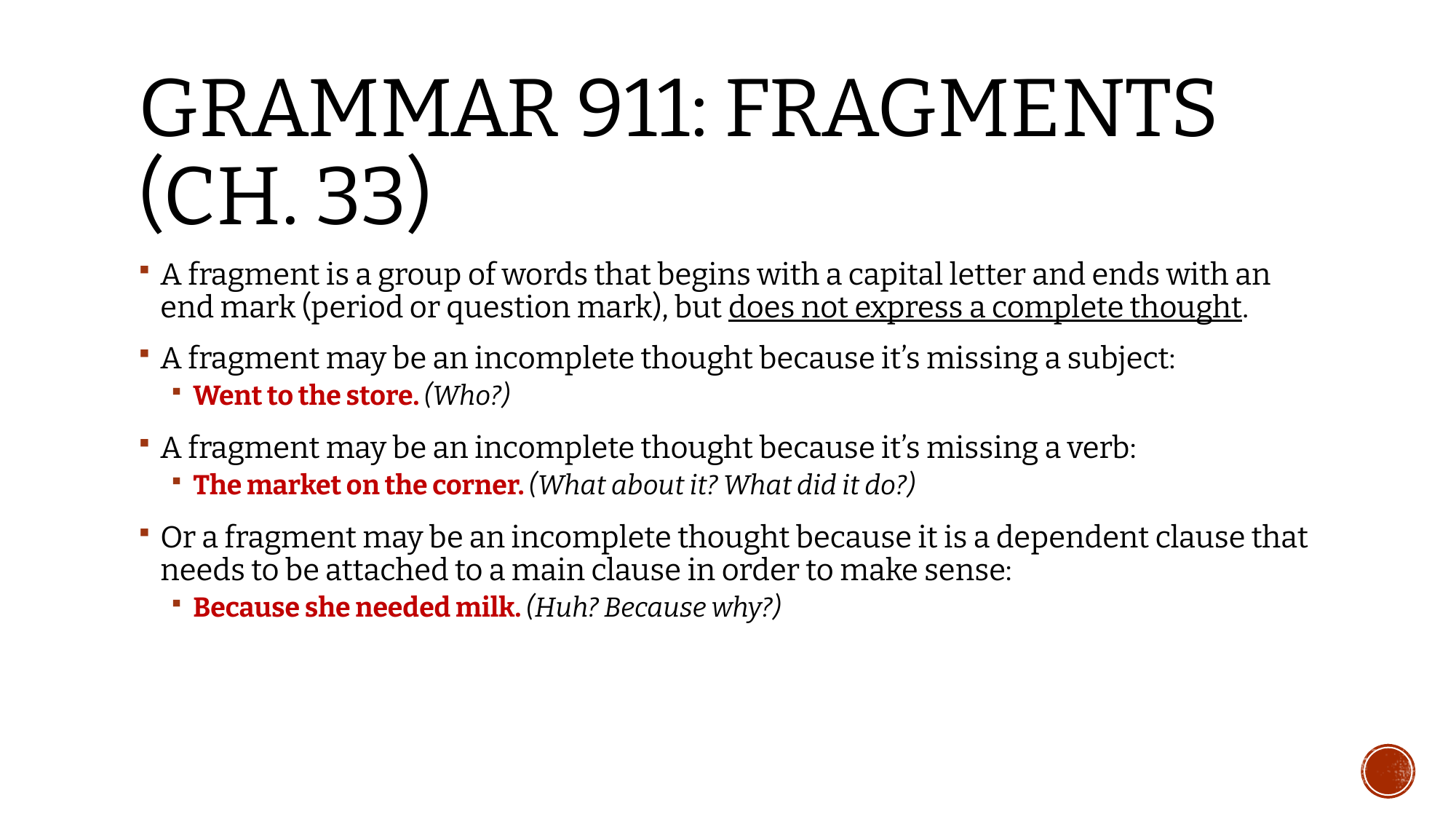

# Grammar 911: Fragments (ch. 33)
A fragment is a group of words that begins with a capital letter and ends with an end mark (period or question mark), but does not express a complete thought.
A fragment may be an incomplete thought because it’s missing a subject:
Went to the store. (Who?)
A fragment may be an incomplete thought because it’s missing a verb:
The market on the corner. (What about it? What did it do?)
Or a fragment may be an incomplete thought because it is a dependent clause that needs to be attached to a main clause in order to make sense:
Because she needed milk. (Huh? Because why?)